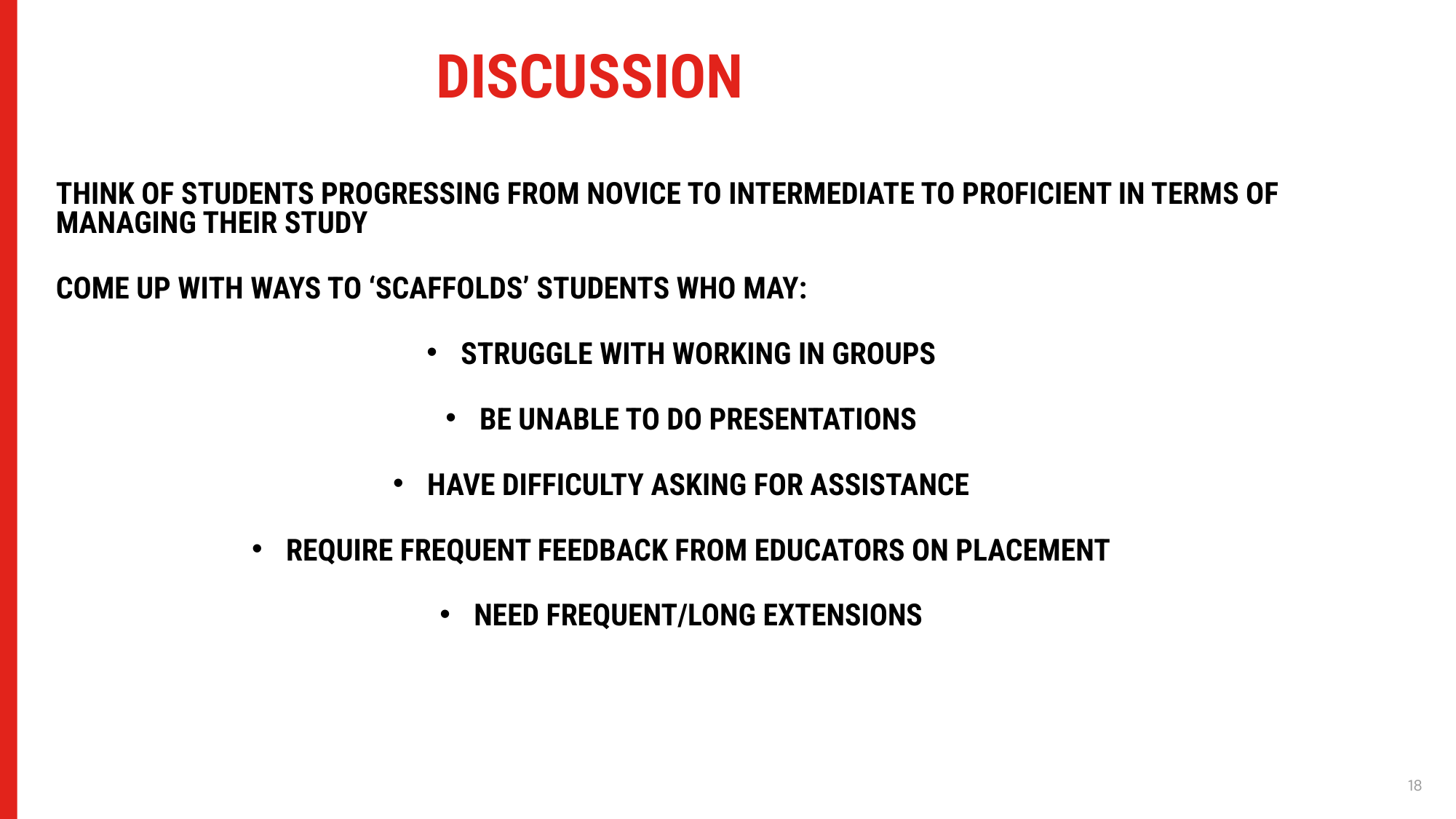

# Discussion
Think of students progressing from NOVICE to INTERMEDIATE to PROFICIENT in terms of managing their study
Come up with ways to ‘scaffolds’ students who may:
Struggle with working in groups
Be unable to do presentations
Have difficulty asking for assistance
Require frequent feedback from educators on placement
Need frequent/long extensions

18